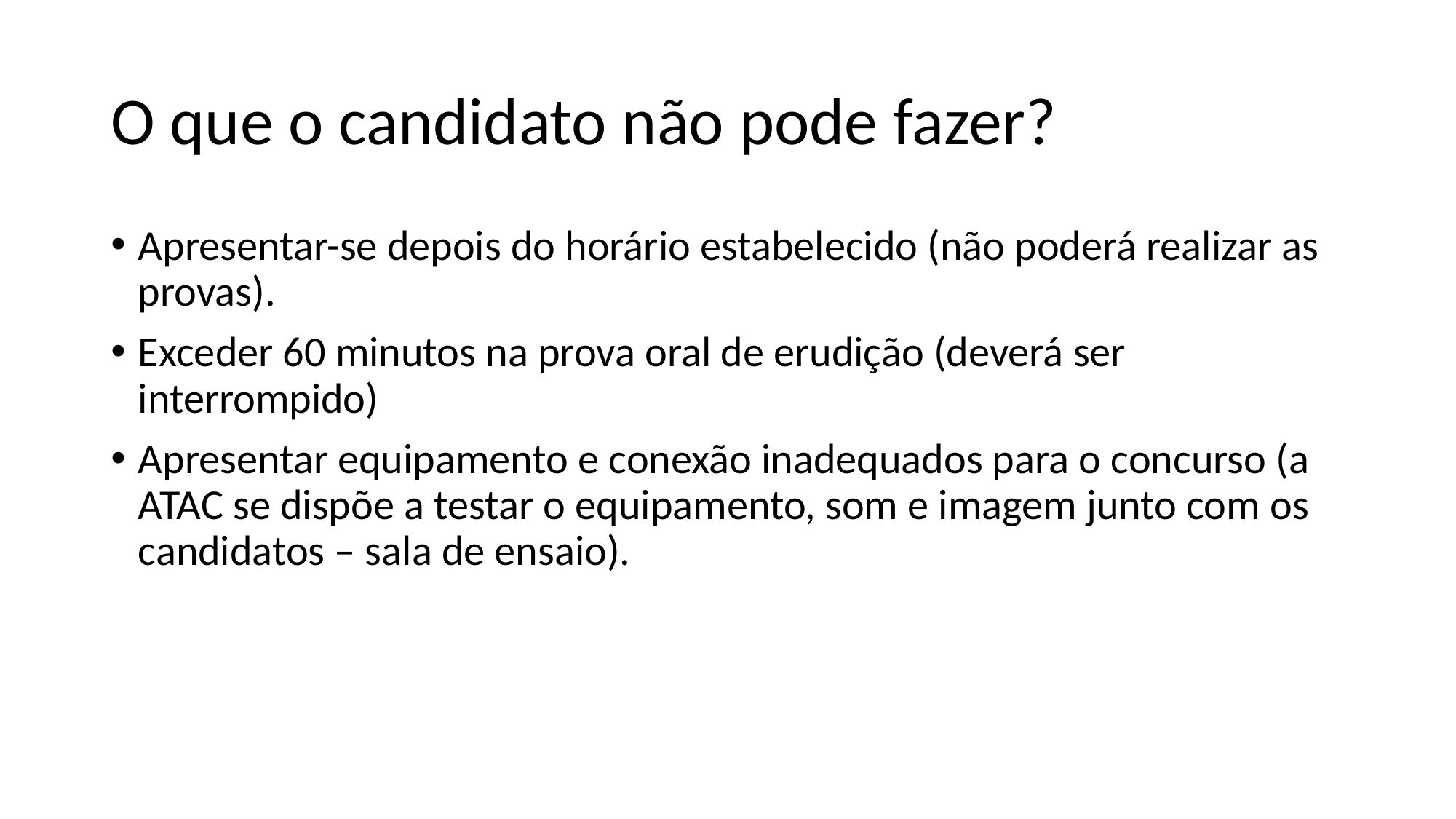

# O que o candidato não pode fazer?
Apresentar-se depois do horário estabelecido (não poderá realizar as provas).
Exceder 60 minutos na prova oral de erudição (deverá ser interrompido)
Apresentar equipamento e conexão inadequados para o concurso (a ATAC se dispõe a testar o equipamento, som e imagem junto com os candidatos – sala de ensaio).